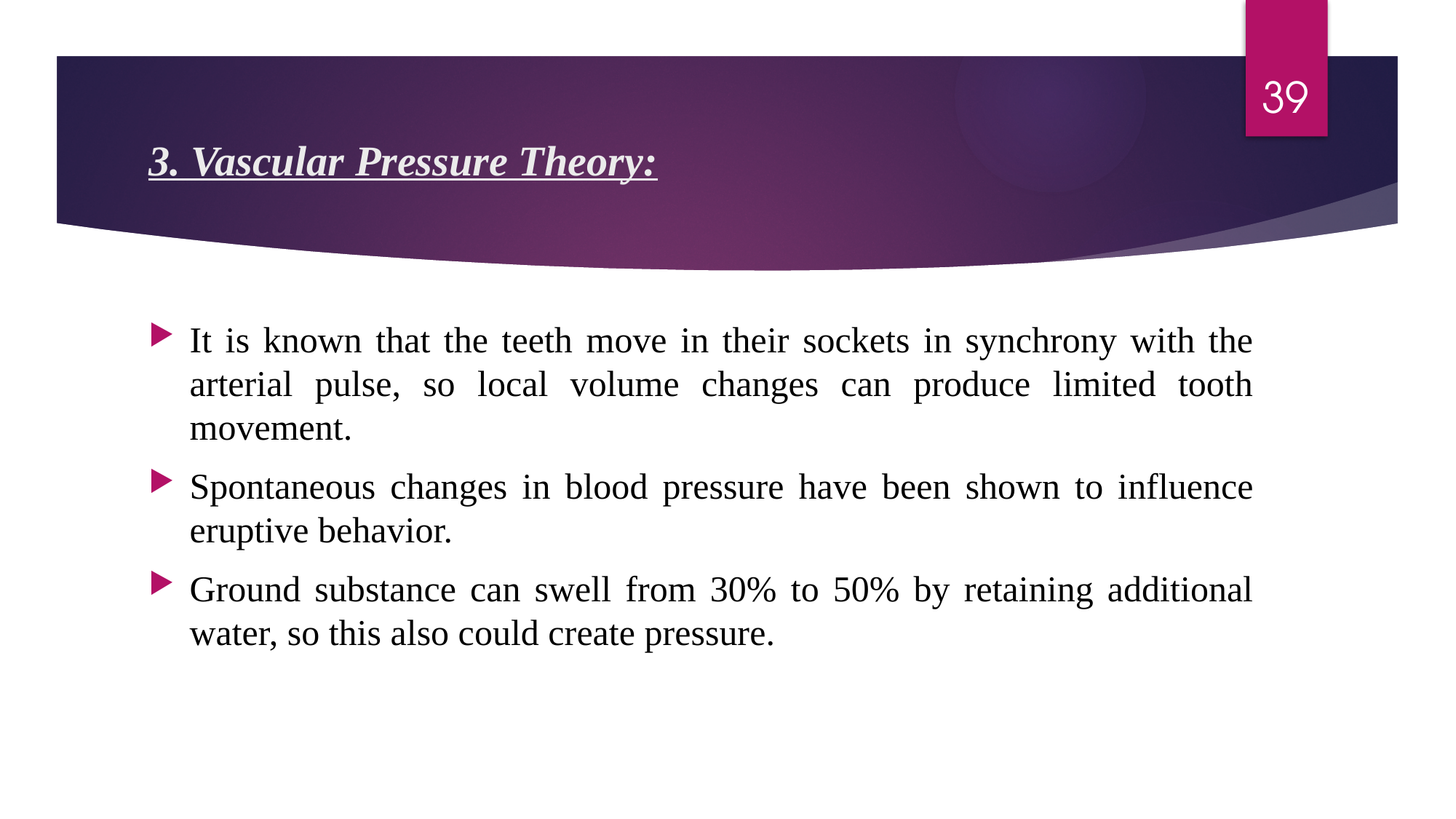

39
# 3. Vascular Pressure Theory:
It is known that the teeth move in their sockets in synchrony with the arterial pulse, so local volume changes can produce limited tooth movement.
Spontaneous changes in blood pressure have been shown to influence eruptive behavior.
Ground substance can swell from 30% to 50% by retaining additional water, so this also could create pressure.